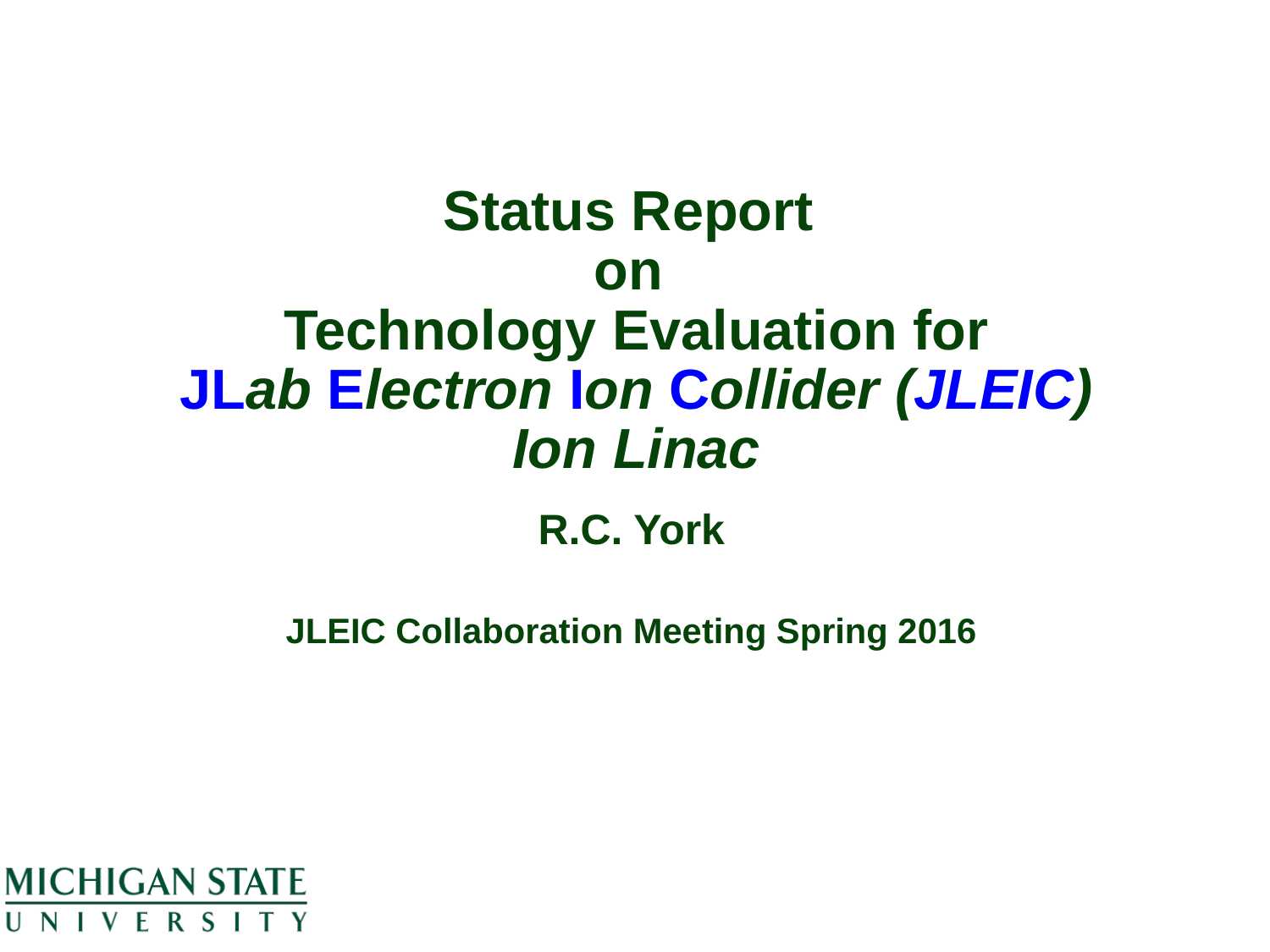

# Status Report on Technology Evaluation for JLab Electron Ion Collider (JLEIC) Ion Linac
R.C. York
JLEIC Collaboration Meeting Spring 2016